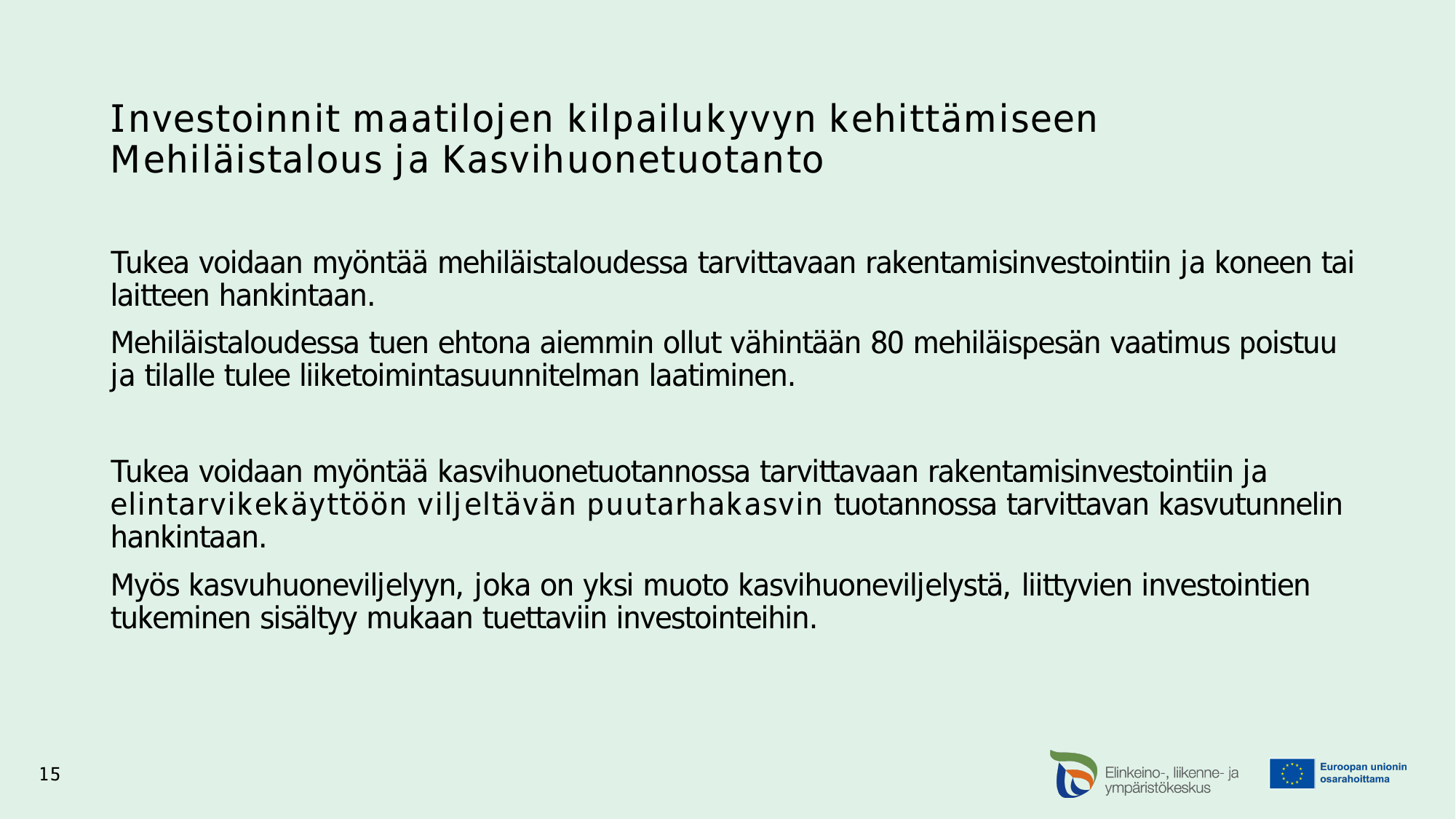

# Investoinnit maatilojen kilpailukyvyn kehittämiseen 			Mehiläistalous ja Kasvihuonetuotanto
Tukea voidaan myöntää mehiläistaloudessa tarvittavaan rakentamisinvestointiin ja koneen tai laitteen hankintaan.
Mehiläistaloudessa tuen ehtona aiemmin ollut vähintään 80 mehiläispesän vaatimus poistuu ja tilalle tulee liiketoimintasuunnitelman laatiminen.

Tukea voidaan myöntää kasvihuonetuotannossa tarvittavaan rakentamisinvestointiin ja elintarvikekäyttöön viljeltävän puutarhakasvin tuotannossa tarvittavan kasvutunnelin hankintaan.
Myös kasvuhuoneviljelyyn, joka on yksi muoto kasvihuoneviljelystä, liittyvien investointien tukeminen sisältyy mukaan tuettaviin investointeihin.